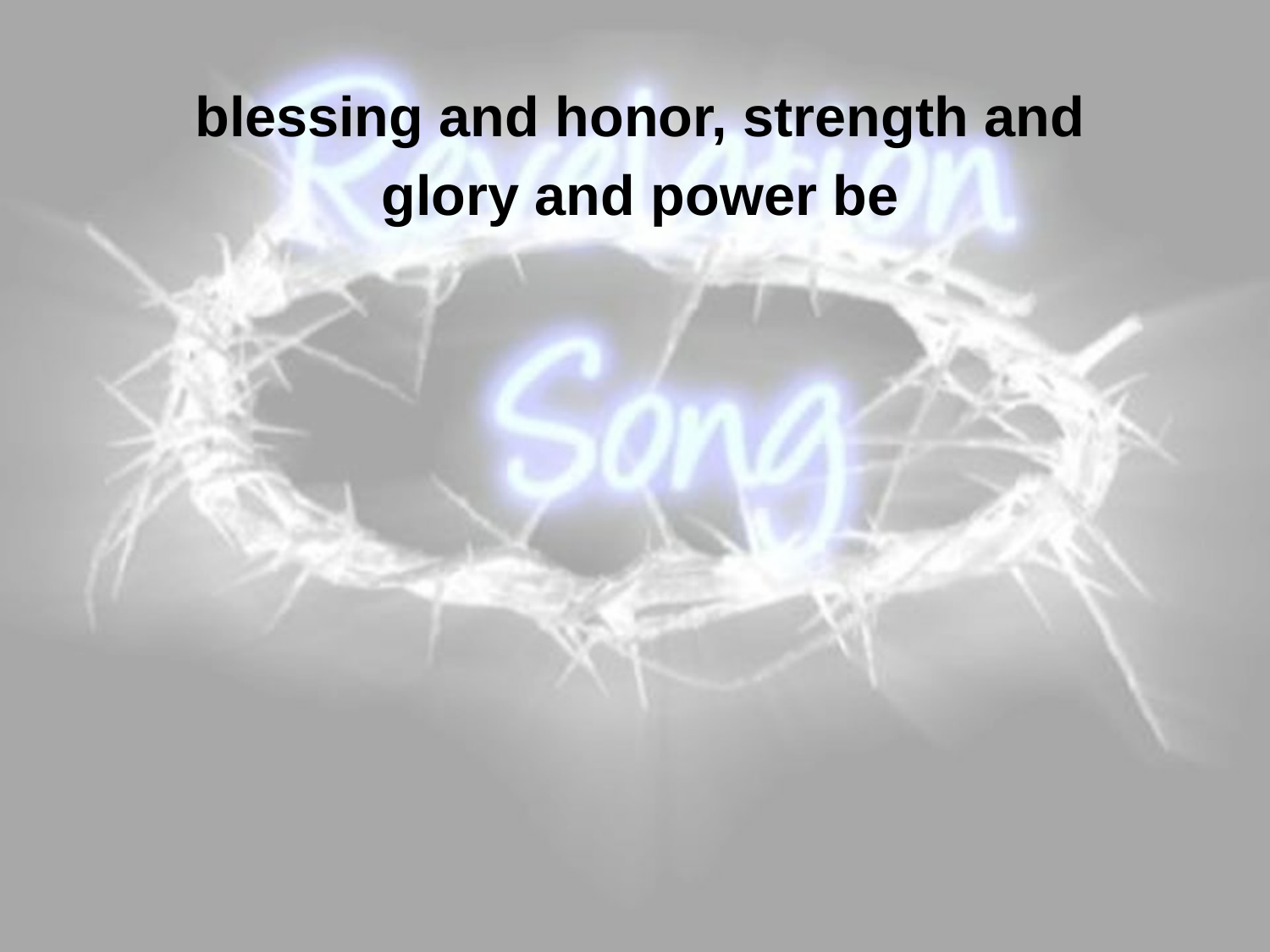

blessing and honor, strength and
glory and power be